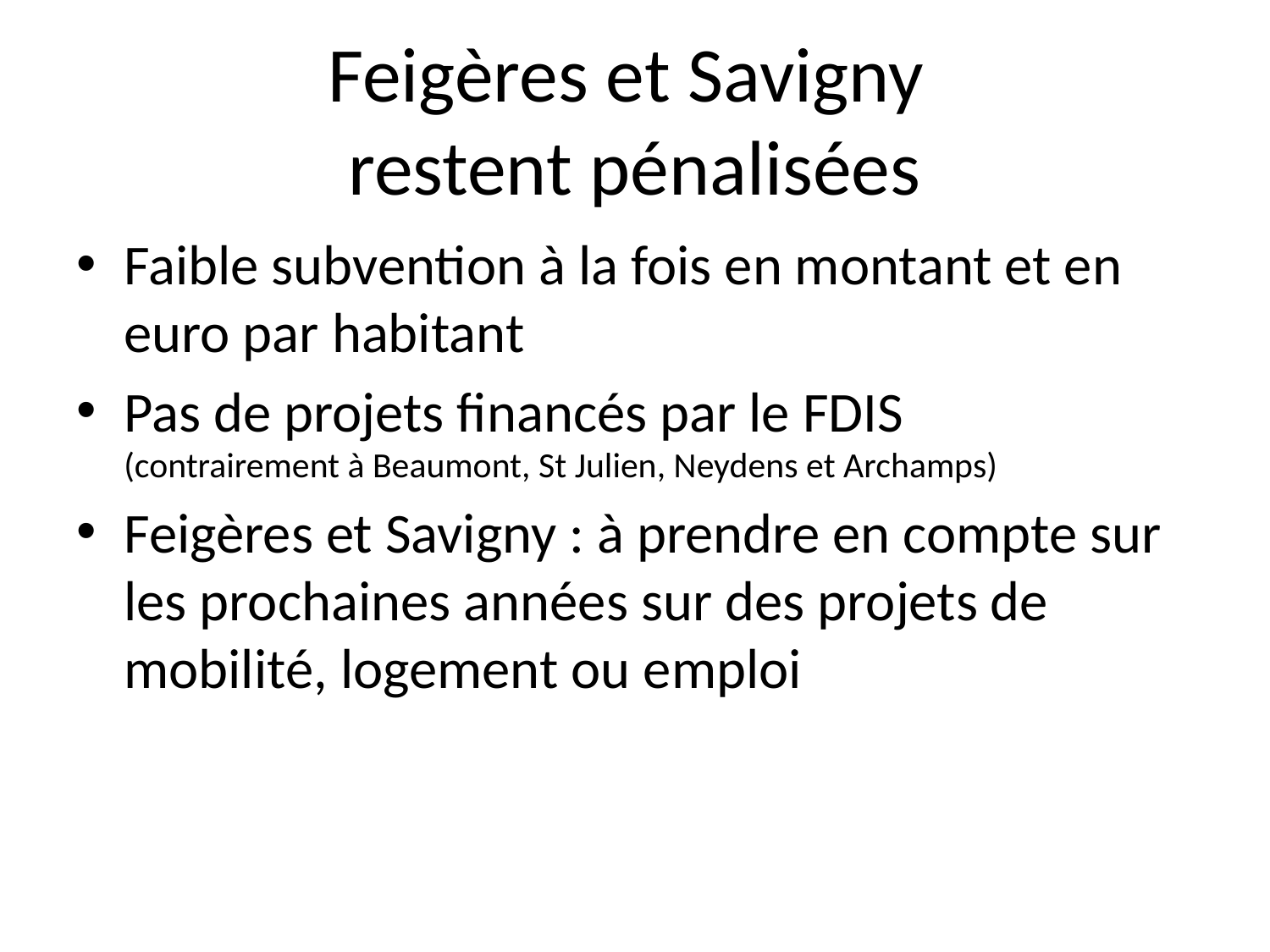

# Feigères et Savigny restent pénalisées
Faible subvention à la fois en montant et en euro par habitant
Pas de projets financés par le FDIS 		(contrairement à Beaumont, St Julien, Neydens et Archamps)
Feigères et Savigny : à prendre en compte sur les prochaines années sur des projets de mobilité, logement ou emploi